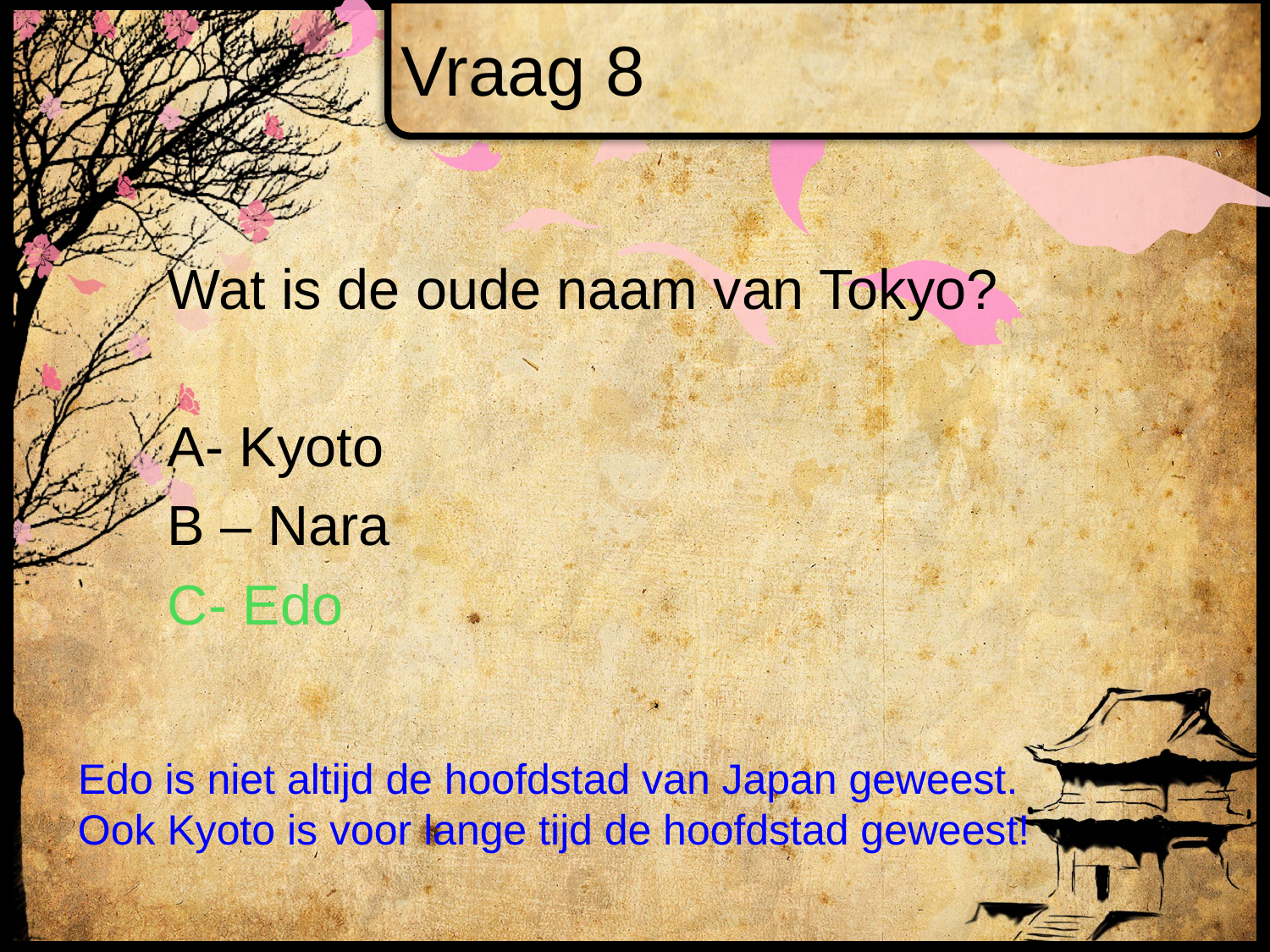

# Vraag 8
Wat is de oude naam van Tokyo?

A- Kyoto
B – Nara
C- Edo

Edo is niet altijd de hoofdstad van Japan geweest.
Ook Kyoto is voor lange tijd de hoofdstad geweest!